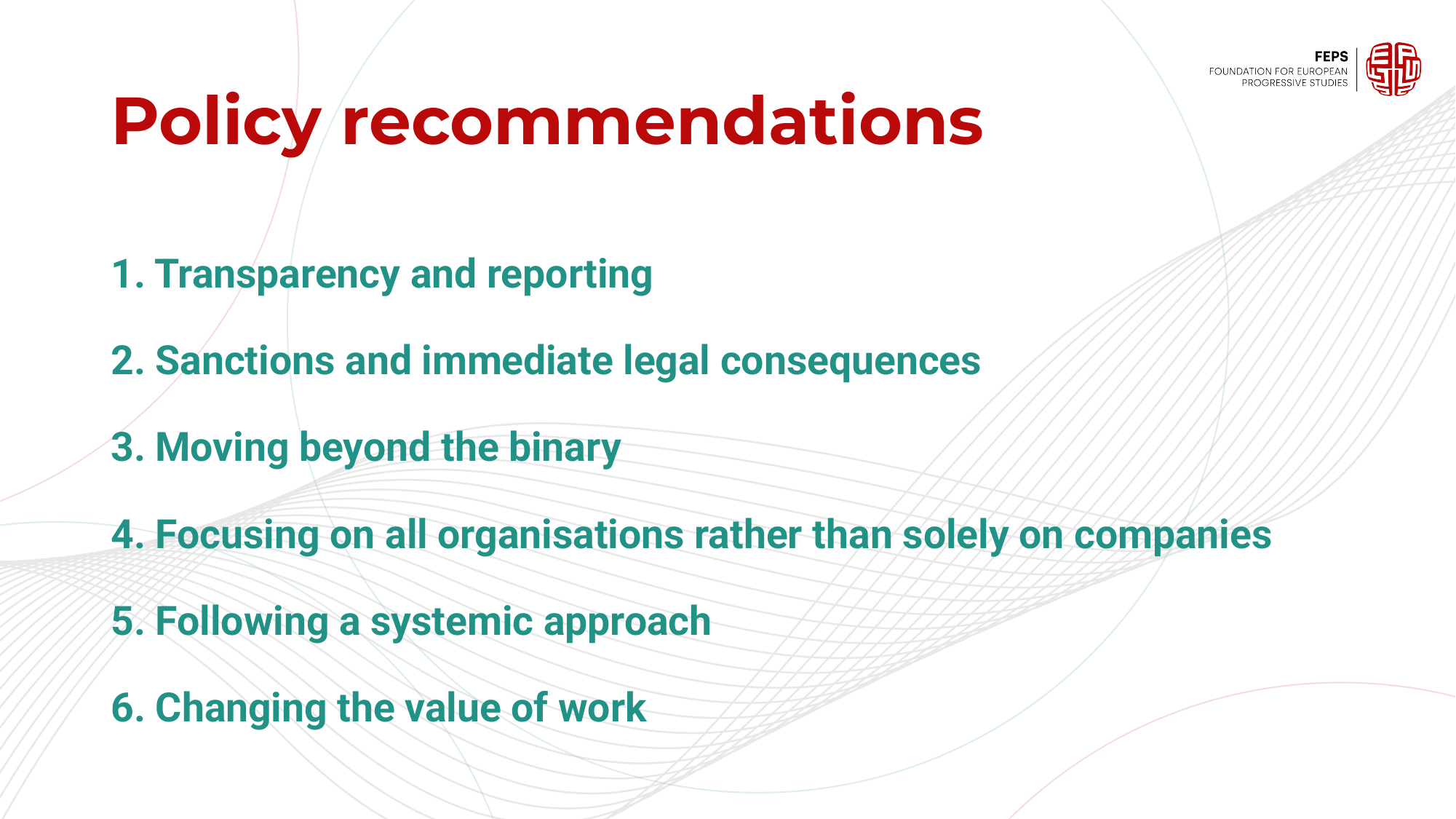

# Policy recommendations
1. Transparency and reporting
2. Sanctions and immediate legal consequences
3. Moving beyond the binary
4. Focusing on all organisations rather than solely on companies
5. Following a systemic approach
6. Changing the value of work